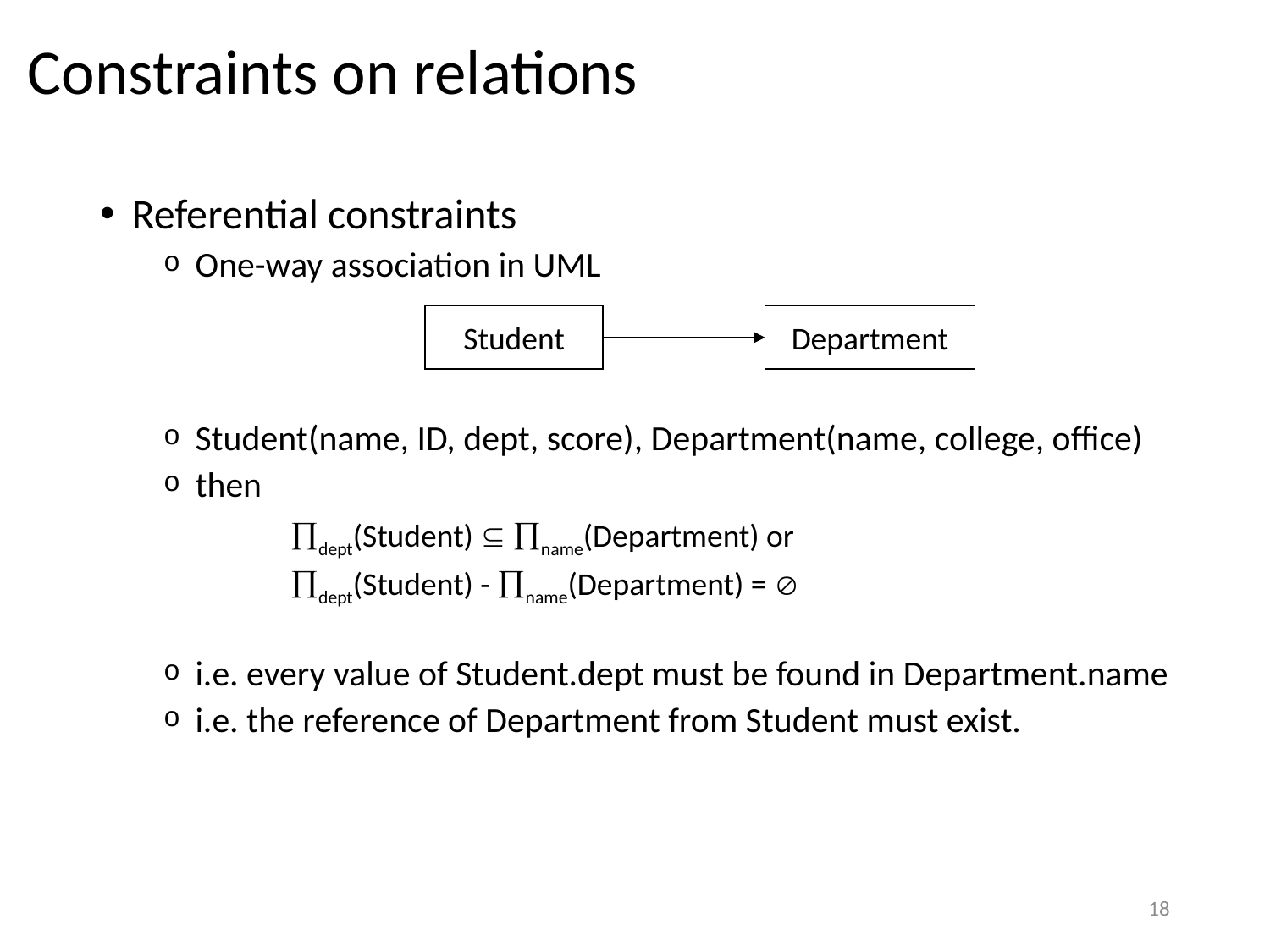

# Constraints on relations
Referential constraints
One-way association in UML

Student(name, ID, dept, score), Department(name, college, office)
then
	∏dept(Student) ⊆ ∏name(Department) or
	∏dept(Student) - ∏name(Department) = ∅

i.e. every value of Student.dept must be found in Department.name
i.e. the reference of Department from Student must exist.

Student
Department
18